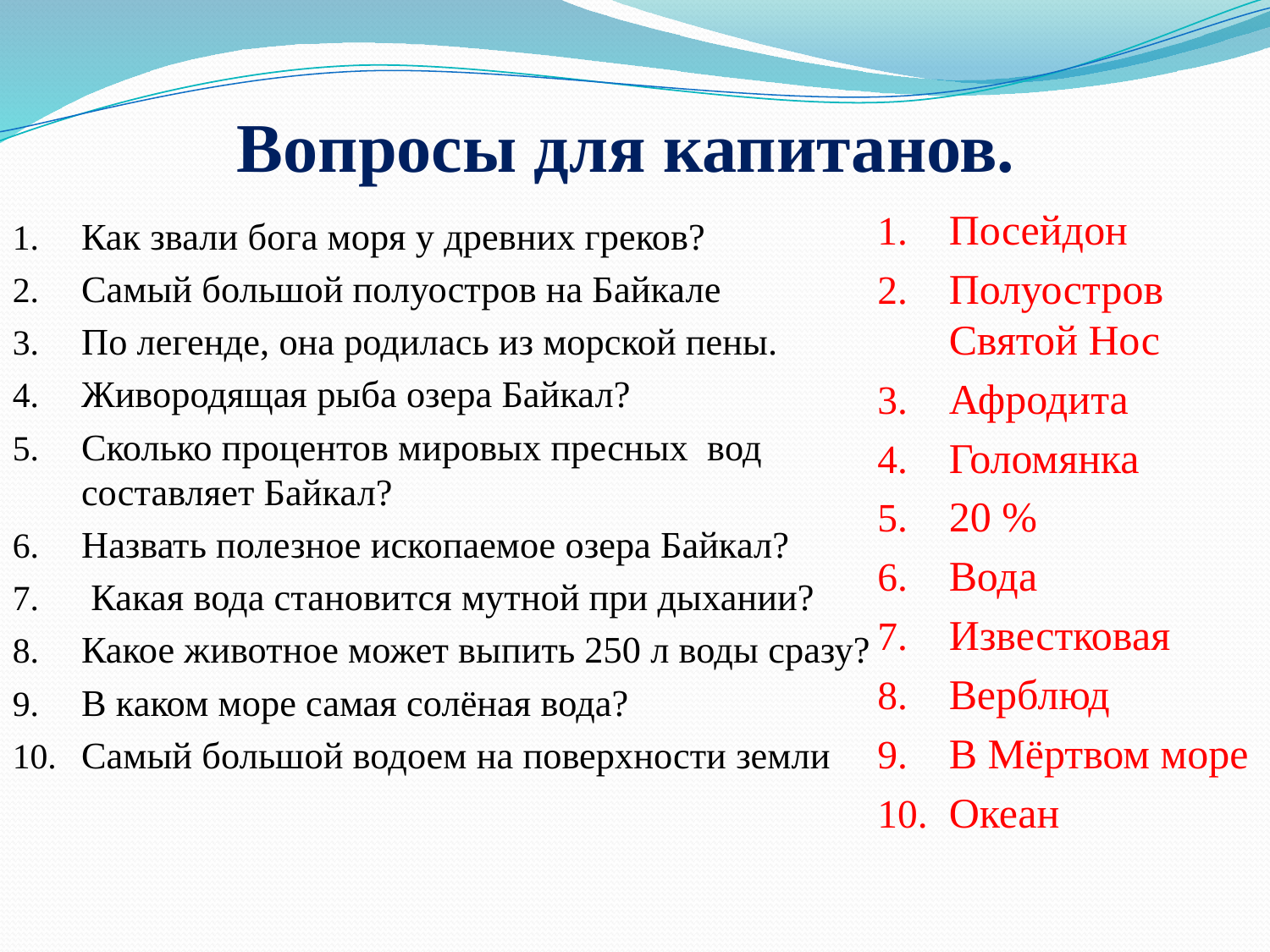

# Вопросы для капитанов.
Посейдон
Полуостров Святой Нос
Афродита
Голомянка
20 %
Вода
Известковая
Верблюд
В Мёртвом море
Океан

Как звали бога моря у древних греков?
Самый большой полуостров на Байкале
По легенде, она родилась из морской пены.
Живородящая рыба озера Байкал?
Сколько процентов мировых пресных  вод  составляет Байкал?
Назвать полезное ископаемое озера Байкал?
 Какая вода становится мутной при дыхании?
Какое животное может выпить 250 л воды сразу?
В каком море самая солёная вода?
Самый большой водоем на поверхности земли